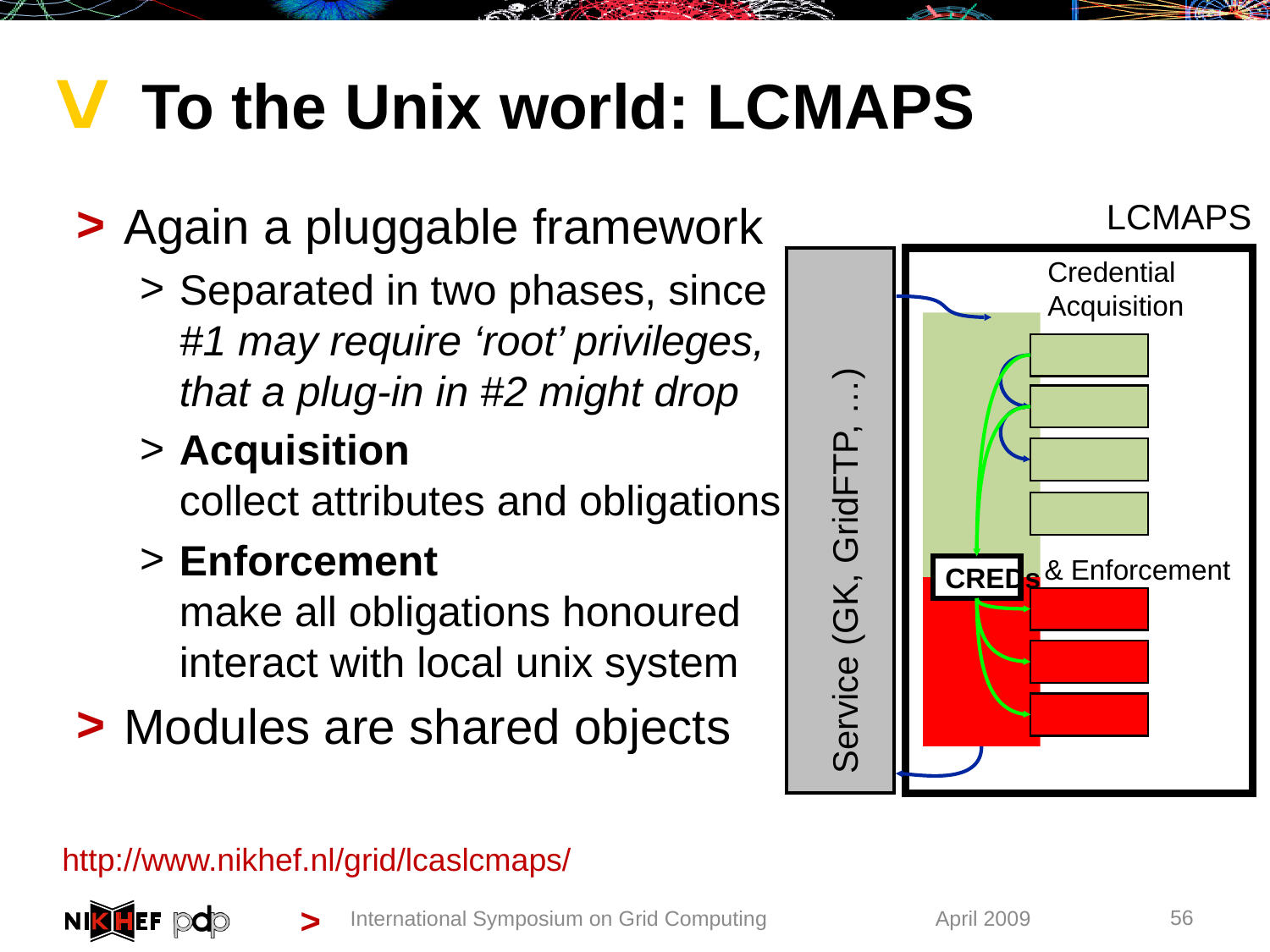

# To the Unix world: LCMAPS
LCMAPS

Credential
Acquisition

Service (GK, GridFTP, …)
& Enforcement
CREDs

Again a pluggable framework
Separated in two phases, since
#1 may require ‘root’ privileges,
that a plug-in in #2 might drop
Acquisition
collect attributes and obligations
Enforcement
make all obligations honoured
interact with local unix system
Modules are shared objects
http://www.nikhef.nl/grid/lcaslcmaps/
International Symposium on Grid Computing
April 2009
56